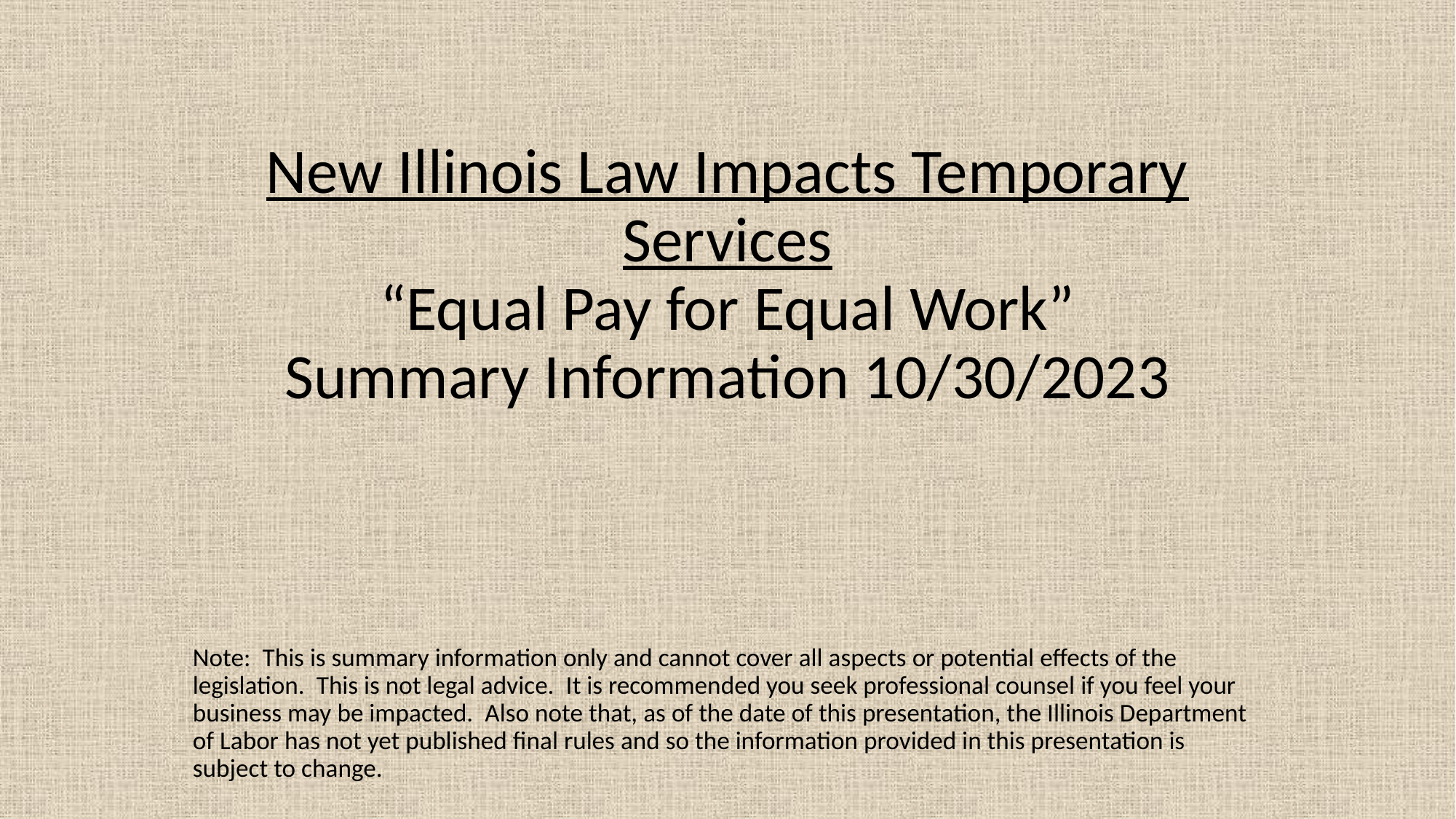

# New Illinois Law Impacts Temporary Services “Equal Pay for Equal Work” Summary Information 10/30/2023

Note:  This is summary information only and cannot cover all aspects or potential effects of the legislation.  This is not legal advice.  It is recommended you seek professional counsel if you feel your business may be impacted.  Also note that, as of the date of this presentation, the Illinois Department of Labor has not yet published final rules and so the information provided in this presentation is subject to change.